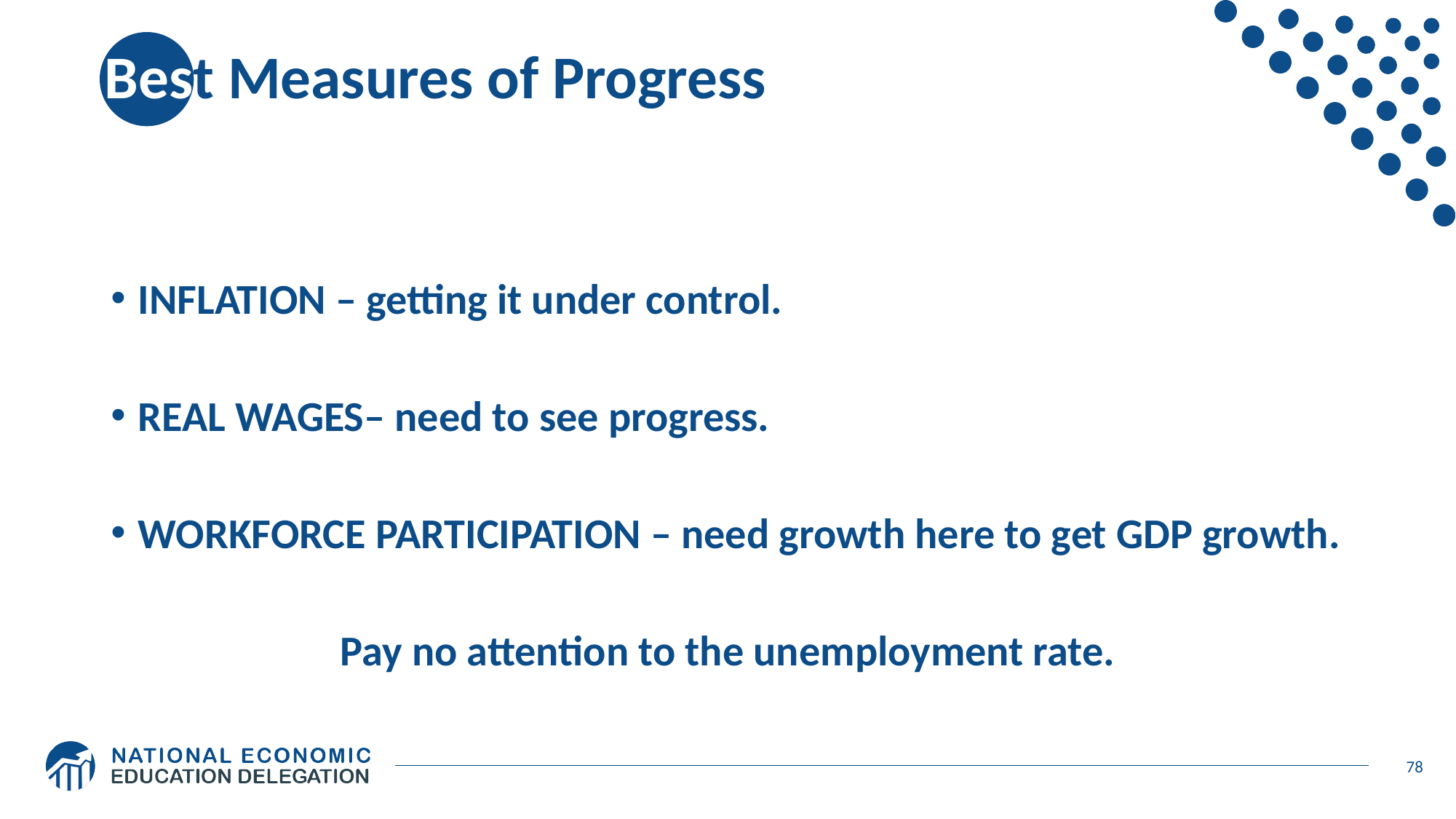

# Best Measures of Progress
INFLATION – getting it under control.
REAL WAGES– need to see progress.
WORKFORCE PARTICIPATION – need growth here to get GDP growth.
Pay no attention to the unemployment rate.
78